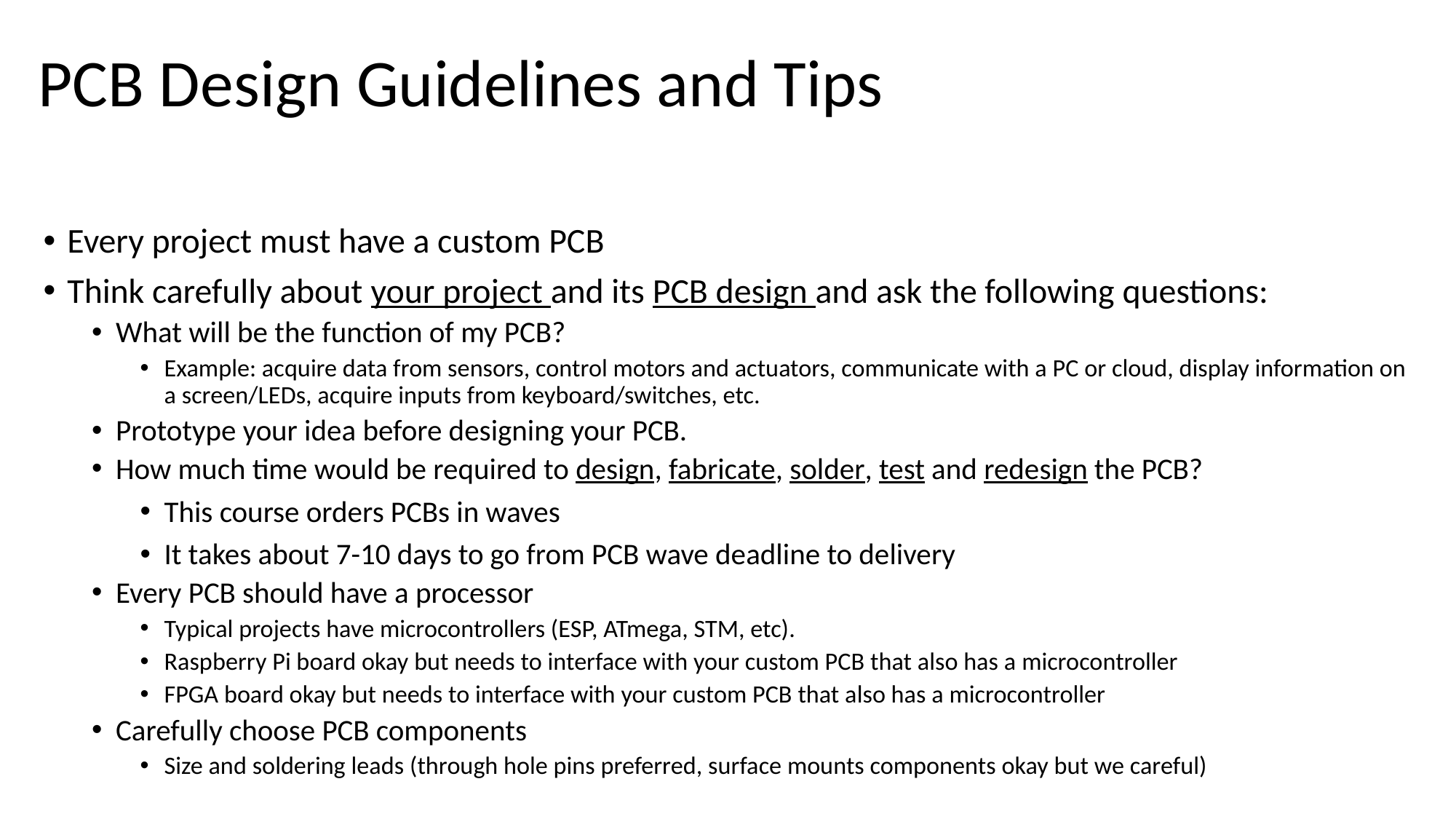

# PCB Design Guidelines and Tips
Every project must have a custom PCB
Think carefully about your project and its PCB design and ask the following questions:
What will be the function of my PCB?
Example: acquire data from sensors, control motors and actuators, communicate with a PC or cloud, display information on a screen/LEDs, acquire inputs from keyboard/switches, etc.
Prototype your idea before designing your PCB.
How much time would be required to design, fabricate, solder, test and redesign the PCB?
This course orders PCBs in waves
It takes about 7-10 days to go from PCB wave deadline to delivery
Every PCB should have a processor
Typical projects have microcontrollers (ESP, ATmega, STM, etc).
Raspberry Pi board okay but needs to interface with your custom PCB that also has a microcontroller
FPGA board okay but needs to interface with your custom PCB that also has a microcontroller
Carefully choose PCB components
Size and soldering leads (through hole pins preferred, surface mounts components okay but we careful)